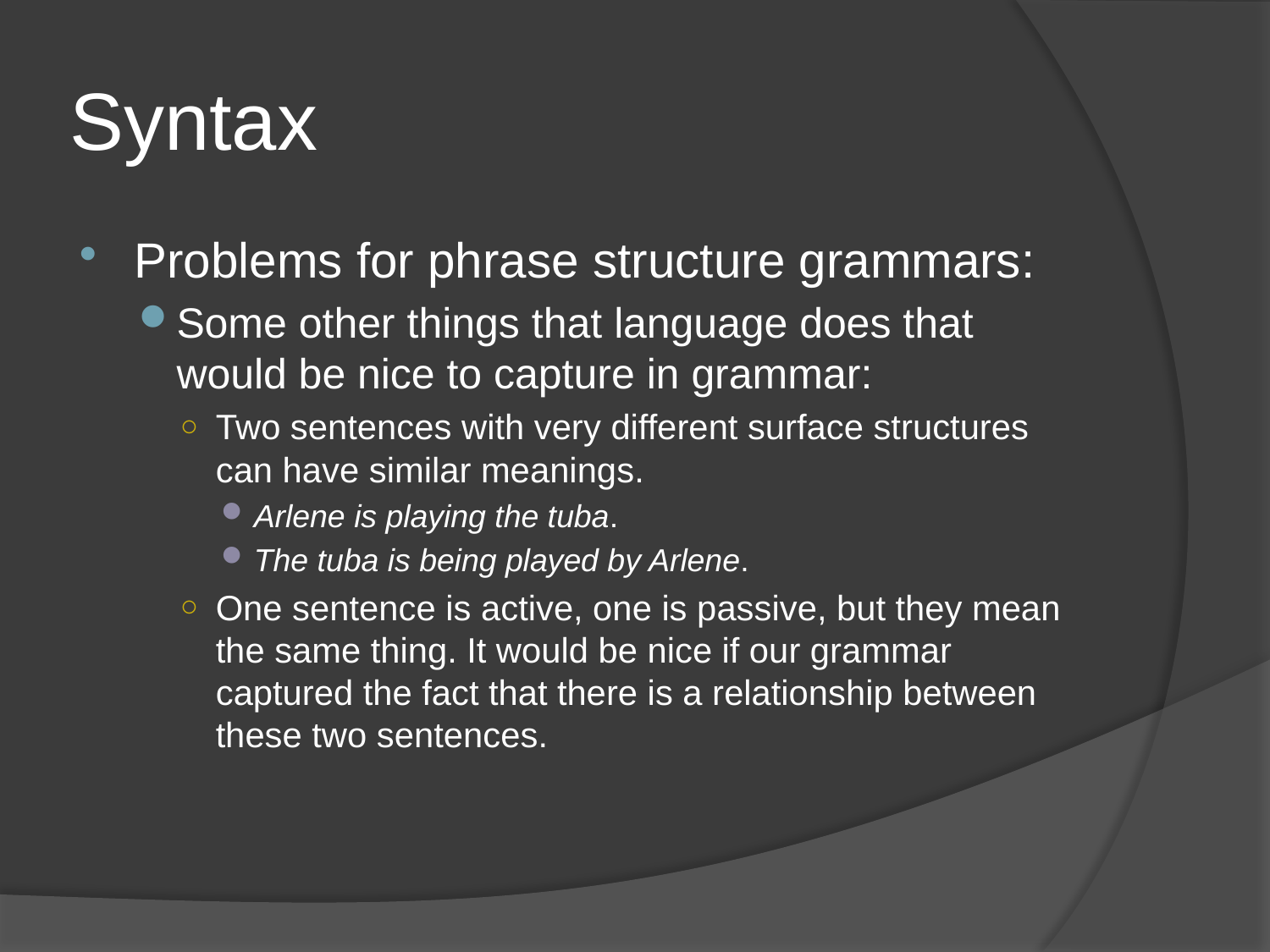

# Syntax
Problems for phrase structure grammars:
Some other things that language does that would be nice to capture in grammar:
Two sentences with very different surface structures can have similar meanings.
Arlene is playing the tuba.
The tuba is being played by Arlene.
One sentence is active, one is passive, but they mean the same thing. It would be nice if our grammar captured the fact that there is a relationship between these two sentences.